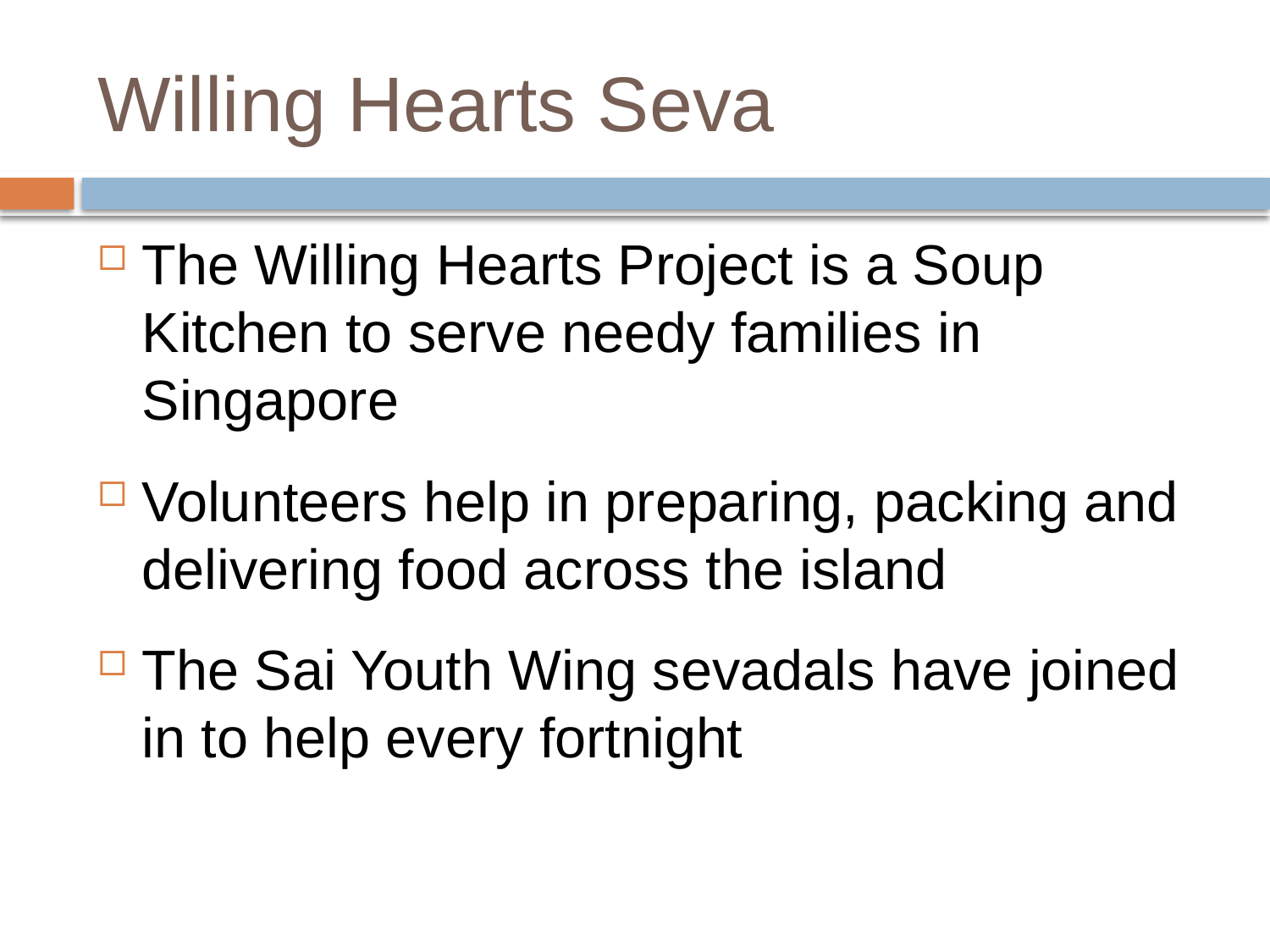

# Willing Hearts Seva
The Willing Hearts Project is a Soup Kitchen to serve needy families in Singapore
Volunteers help in preparing, packing and delivering food across the island
The Sai Youth Wing sevadals have joined in to help every fortnight